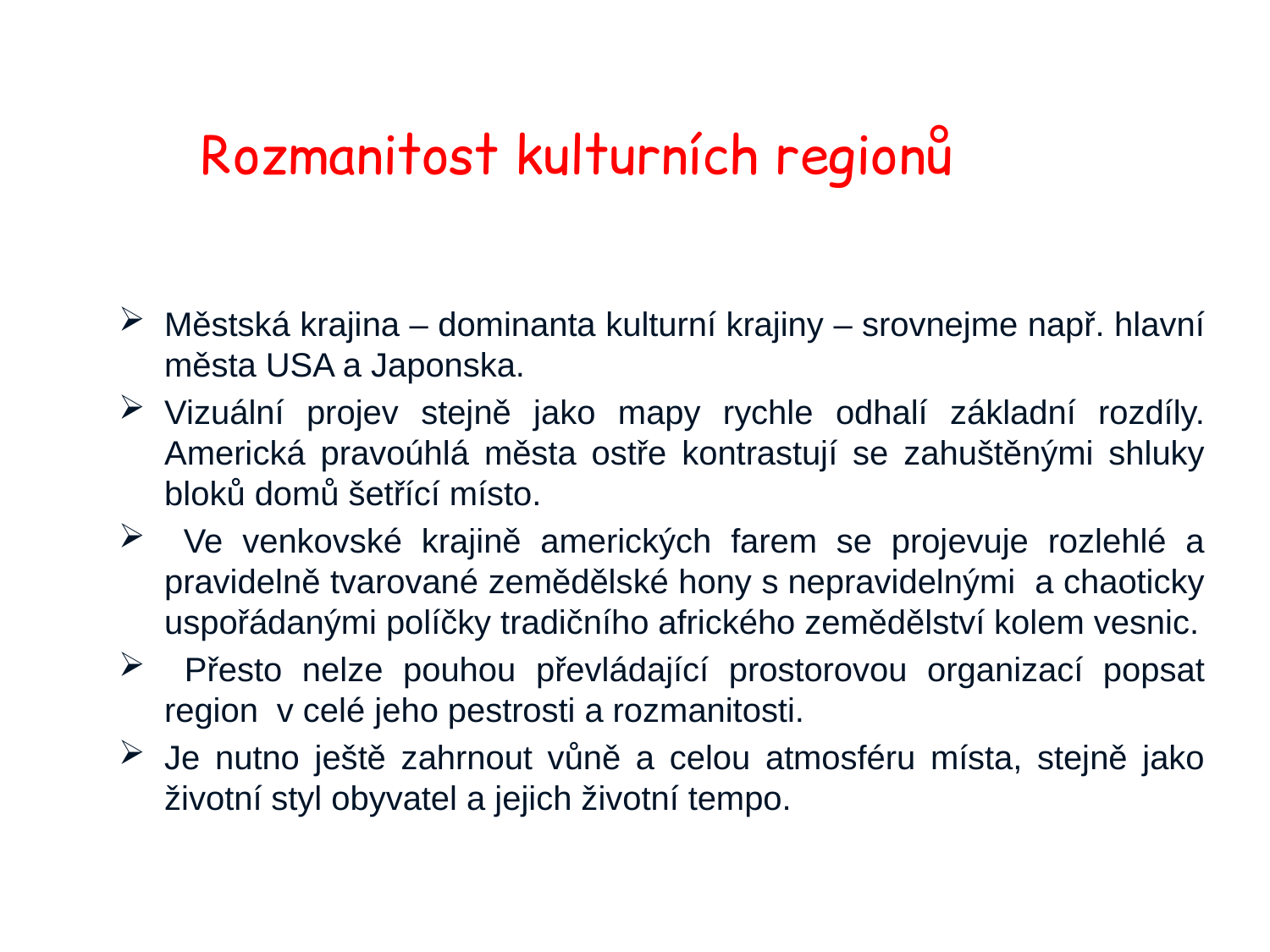

# Rozmanitost kulturních regionů
Městská krajina – dominanta kulturní krajiny – srovnejme např. hlavní města USA a Japonska.
Vizuální projev stejně jako mapy rychle odhalí základní rozdíly. Americká pravoúhlá města ostře kontrastují se zahuštěnými shluky bloků domů šetřící místo.
 Ve venkovské krajině amerických farem se projevuje rozlehlé a pravidelně tvarované zemědělské hony s nepravidelnými  a chaoticky uspořádanými políčky tradičního afrického zemědělství kolem vesnic.
 Přesto nelze pouhou převládající prostorovou organizací popsat region  v celé jeho pestrosti a rozmanitosti.
Je nutno ještě zahrnout vůně a celou atmosféru místa, stejně jako životní styl obyvatel a jejich životní tempo.